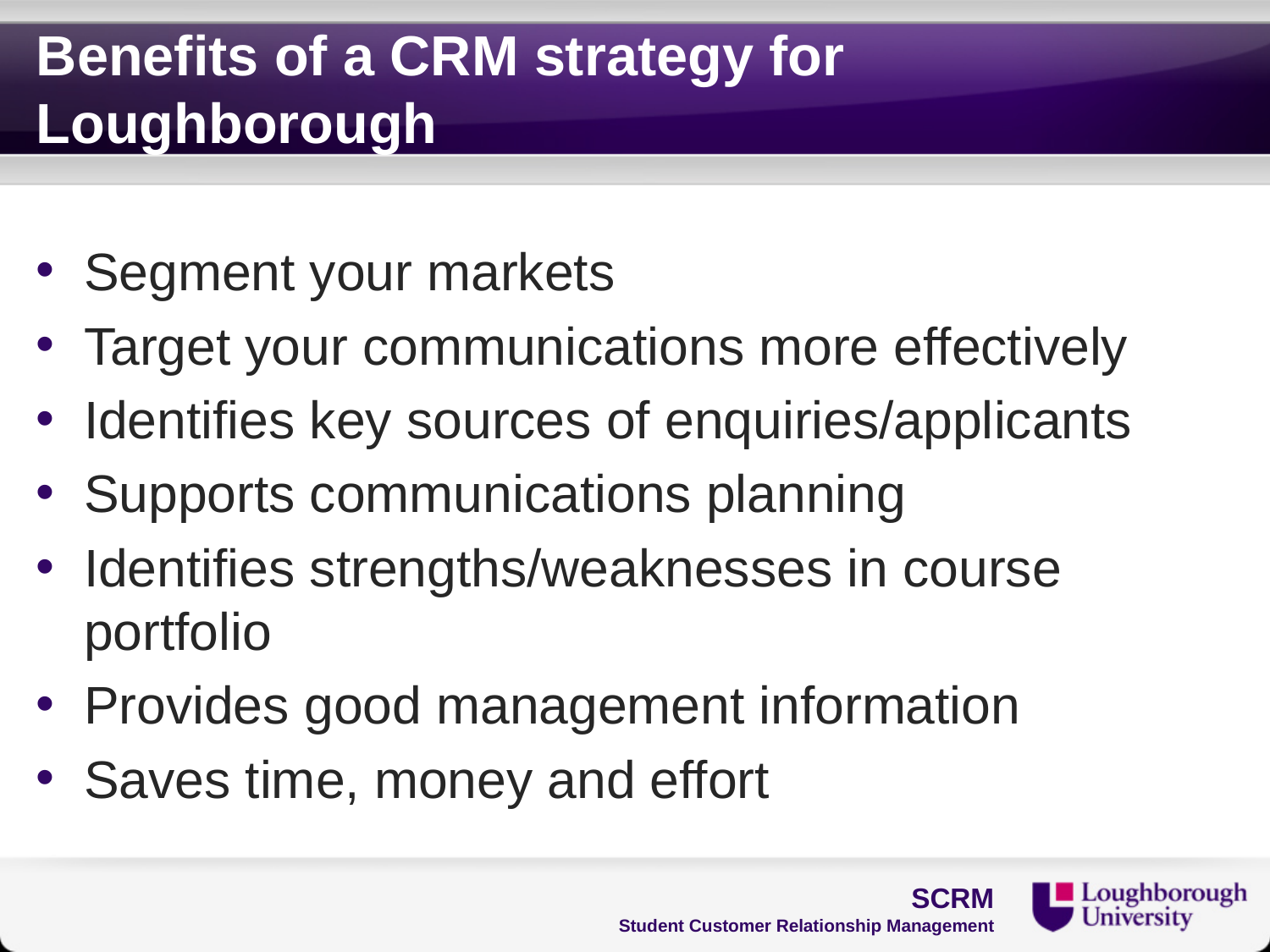

# Benefits of a CRM strategy for Loughborough
Segment your markets
Target your communications more effectively
Identifies key sources of enquiries/applicants
Supports communications planning
Identifies strengths/weaknesses in course portfolio
Provides good management information
Saves time, money and effort
SCRM
Student Customer Relationship Management